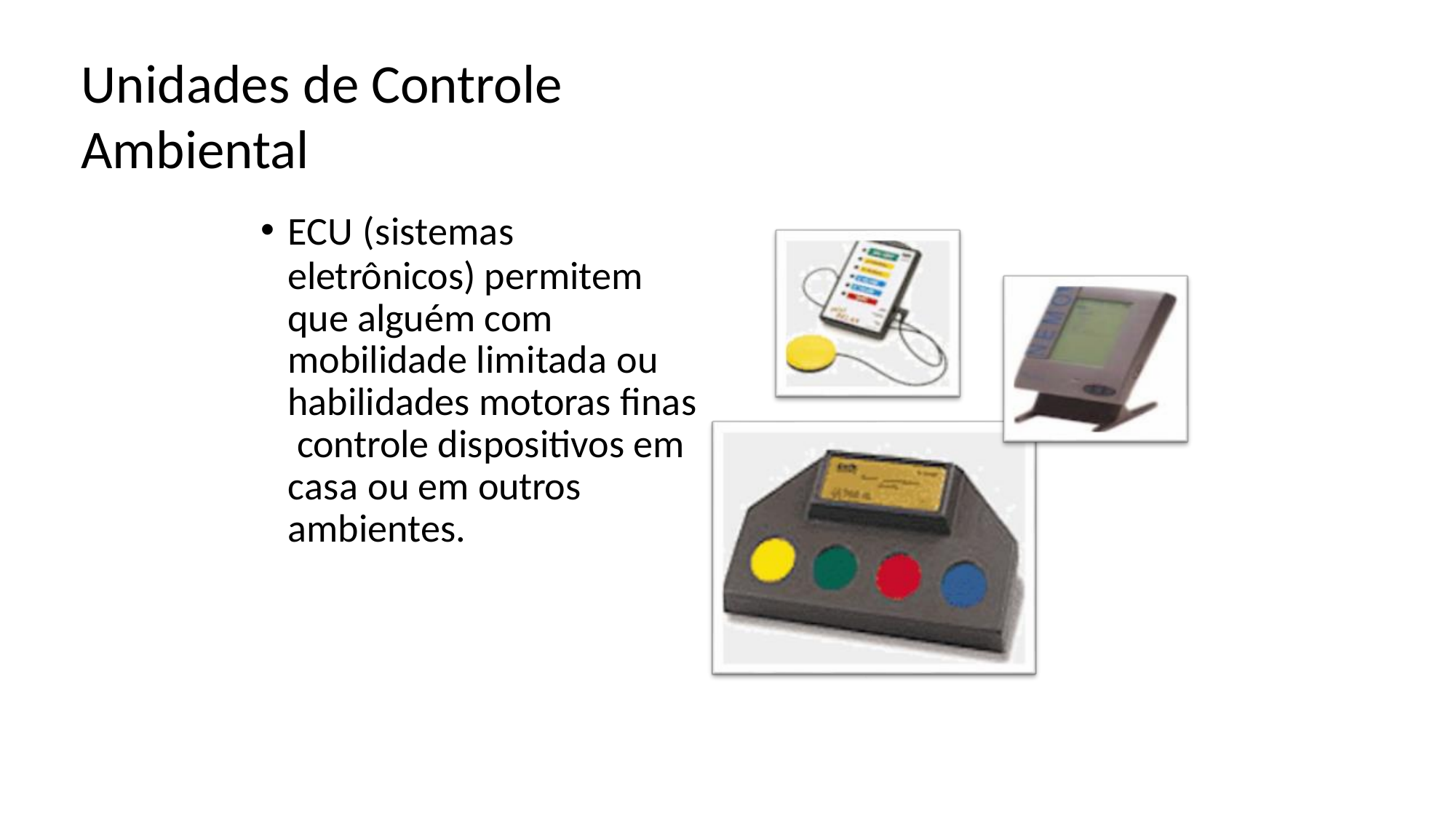

# Unidades de Controle Ambiental
ECU (sistemas
eletrônicos) permitem  que alguém com  mobilidade limitada ou  habilidades motoras finas  controle dispositivos em  casa ou em outros  ambientes.